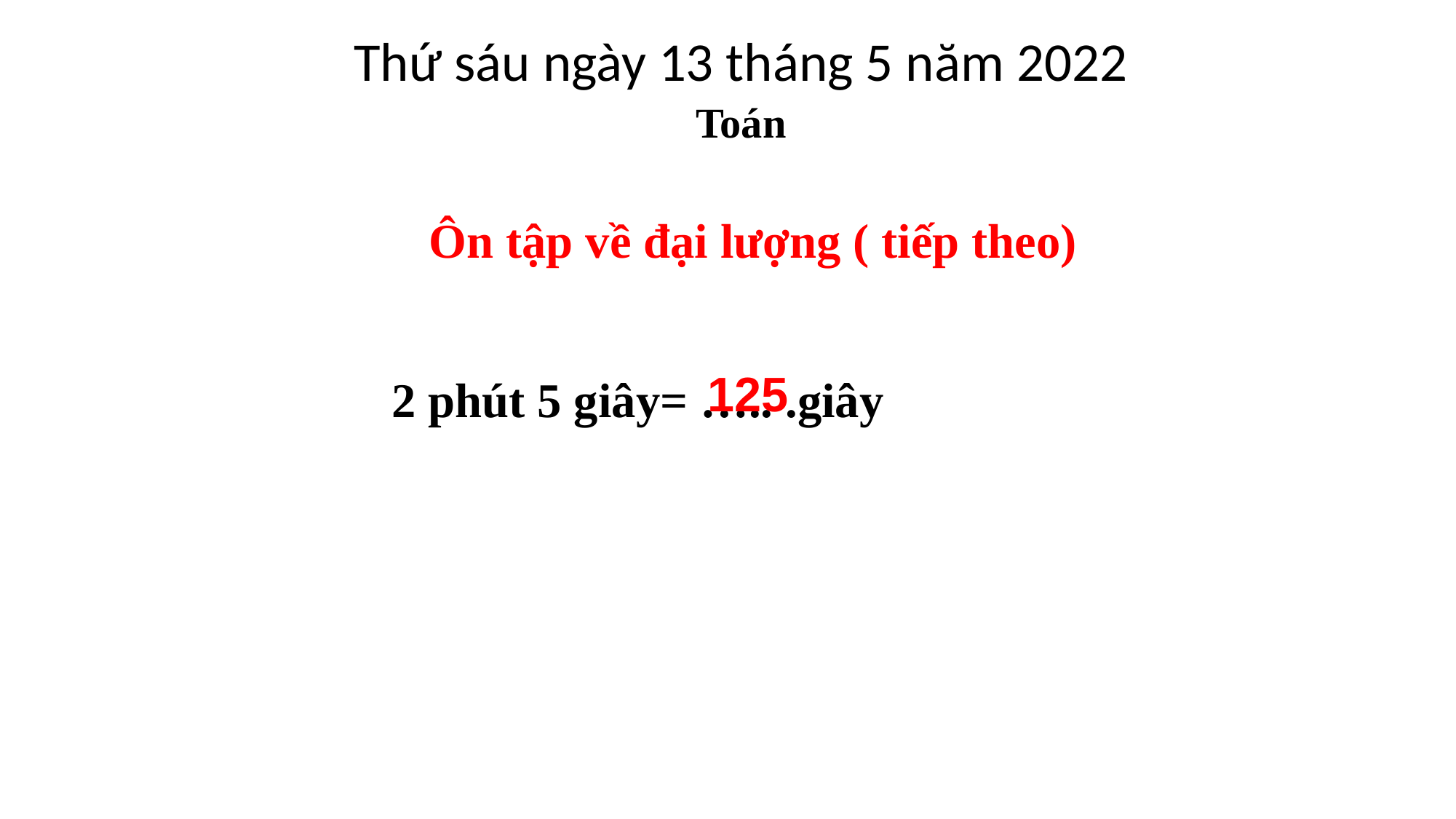

Thứ sáu ngày 13 tháng 5 năm 2022
Toán
Ôn tập về đại lượng ( tiếp theo)
125
2 phút 5 giây= ….. .giây